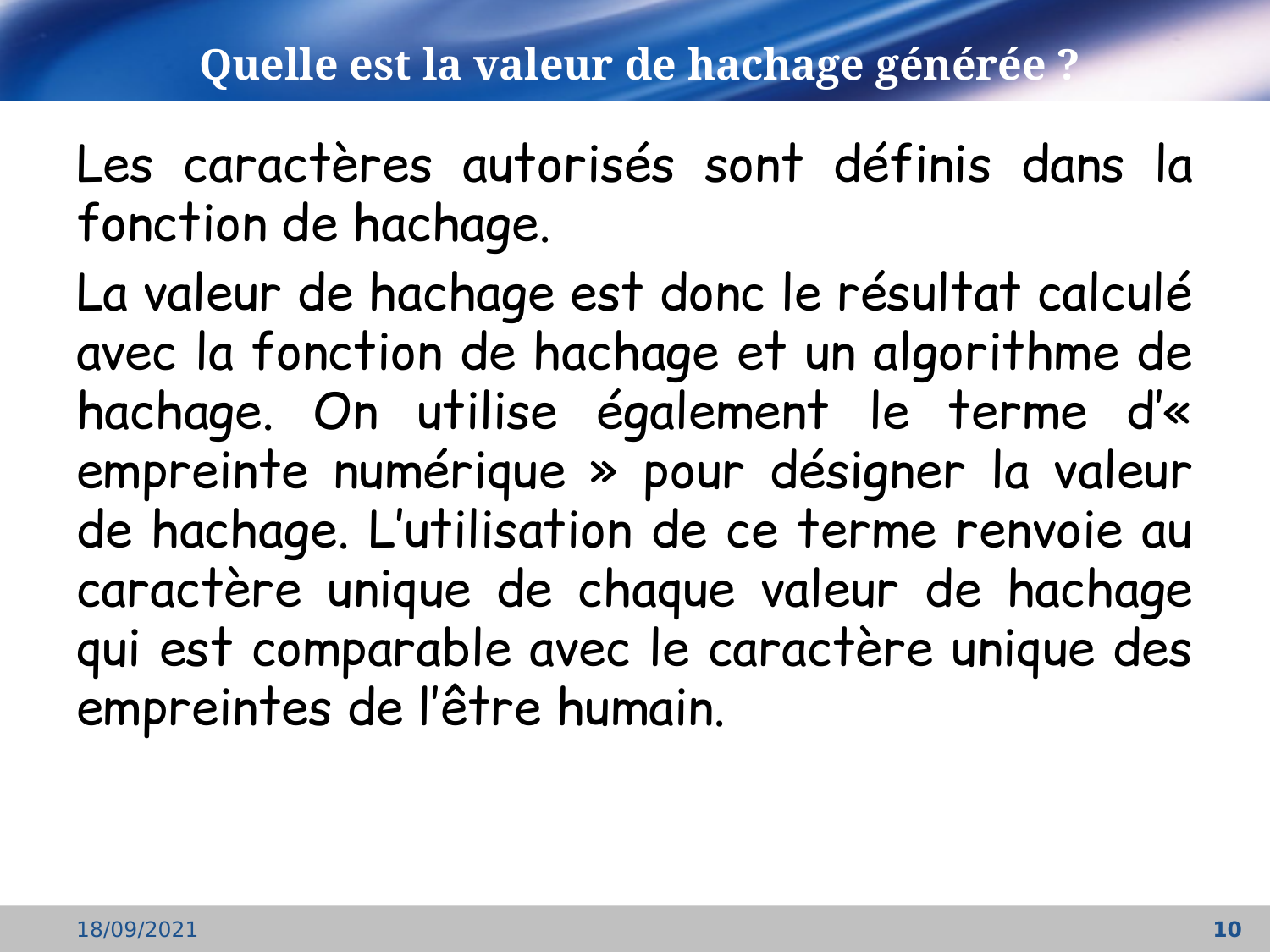

# Quelle est la valeur de hachage générée ?
Les caractères autorisés sont définis dans la fonction de hachage.
La valeur de hachage est donc le résultat calculé avec la fonction de hachage et un algorithme de hachage. On utilise également le terme d’« empreinte numérique » pour désigner la valeur de hachage. L’utilisation de ce terme renvoie au caractère unique de chaque valeur de hachage qui est comparable avec le caractère unique des empreintes de l’être humain.
18/09/2021
10